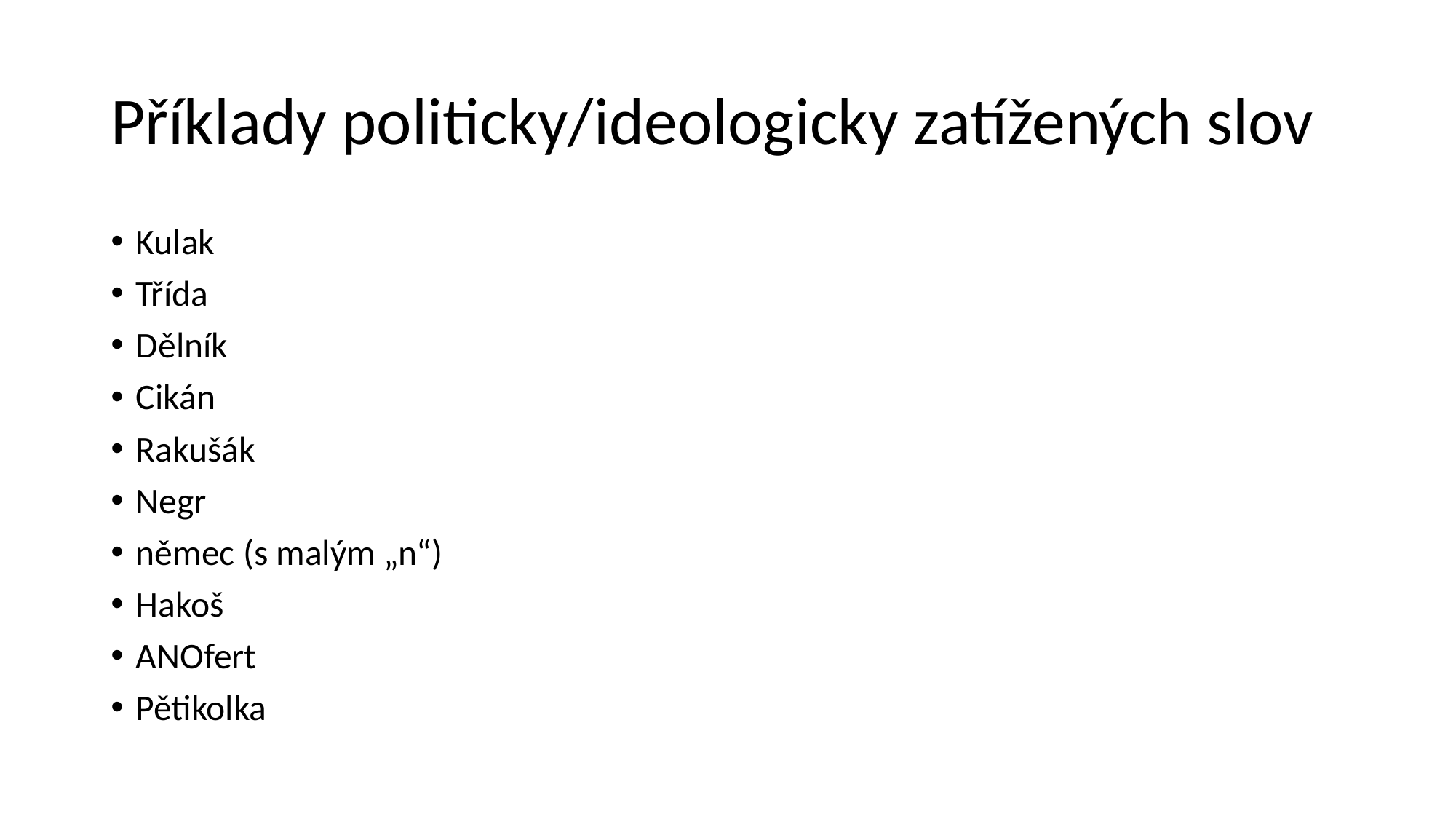

# Příklady politicky/ideologicky zatížených slov
Kulak
Třída
Dělník
Cikán
Rakušák
Negr
němec (s malým „n“)
Hakoš
ANOfert
Pětikolka